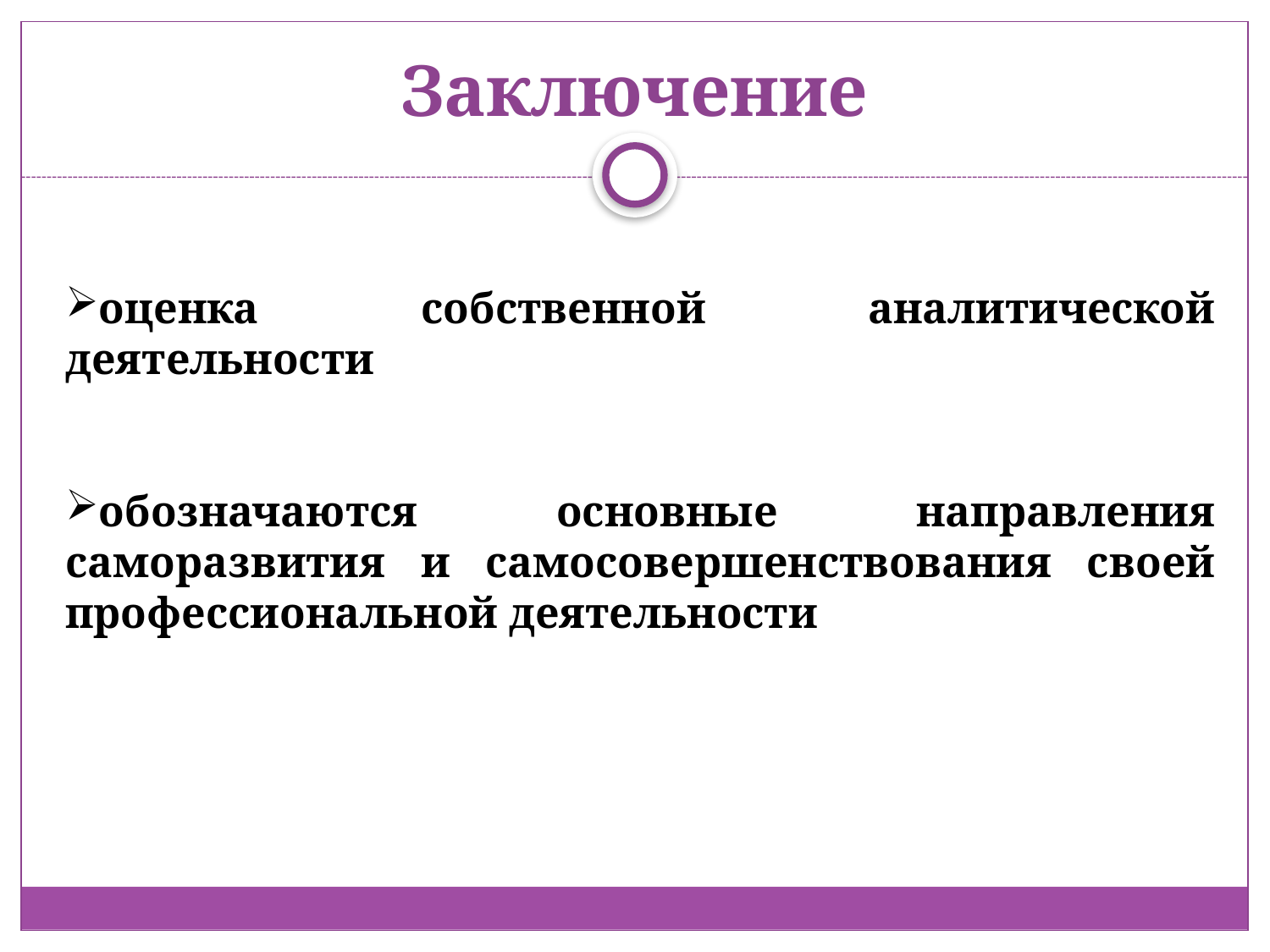

# Заключение
оценка собственной аналитической деятельности

обозначаются основные направления саморазвития и самосовершенствования своей профессиональной деятельности